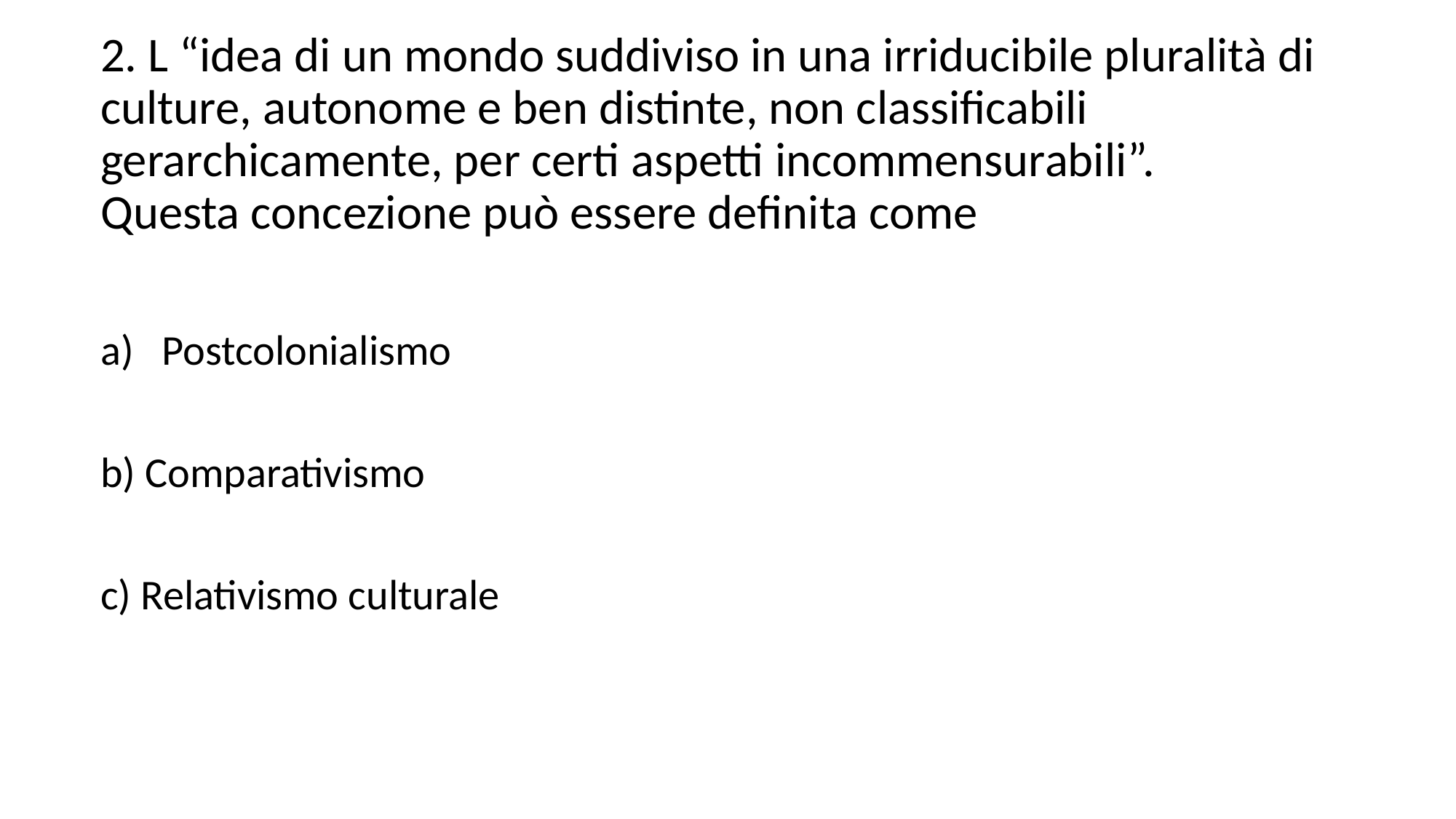

# 2. L “idea di un mondo suddiviso in una irriducibile pluralità di culture, autonome e ben distinte, non classificabili gerarchicamente, per certi aspetti incommensurabili”. Questa concezione può essere definita come
Postcolonialismo

b) Comparativismo

c) Relativismo culturale